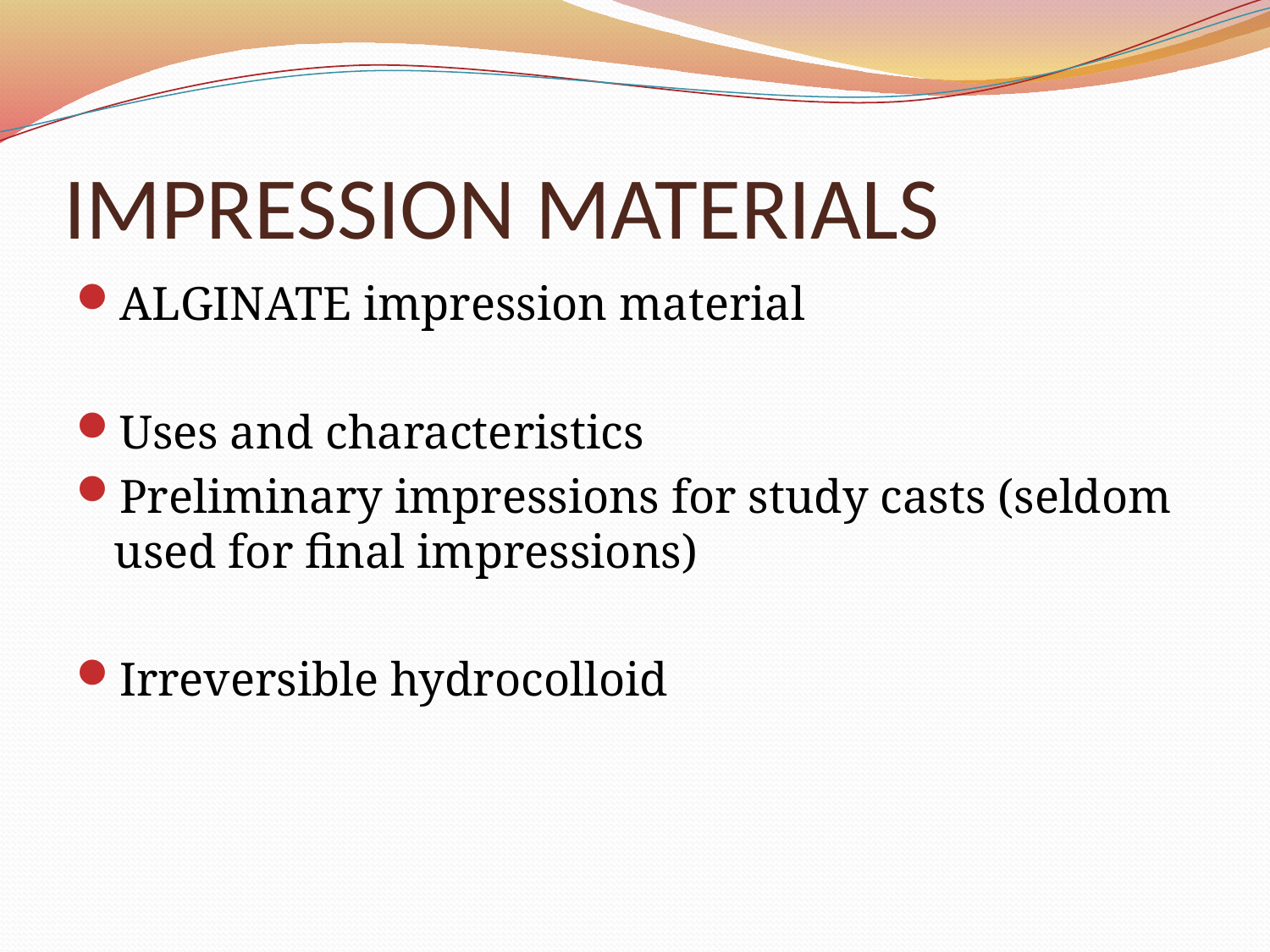

# IMPRESSION MATERIALS
ALGINATE impression material

Uses and characteristics
Preliminary impressions for study casts (seldom used for final impressions)

Irreversible hydrocolloid